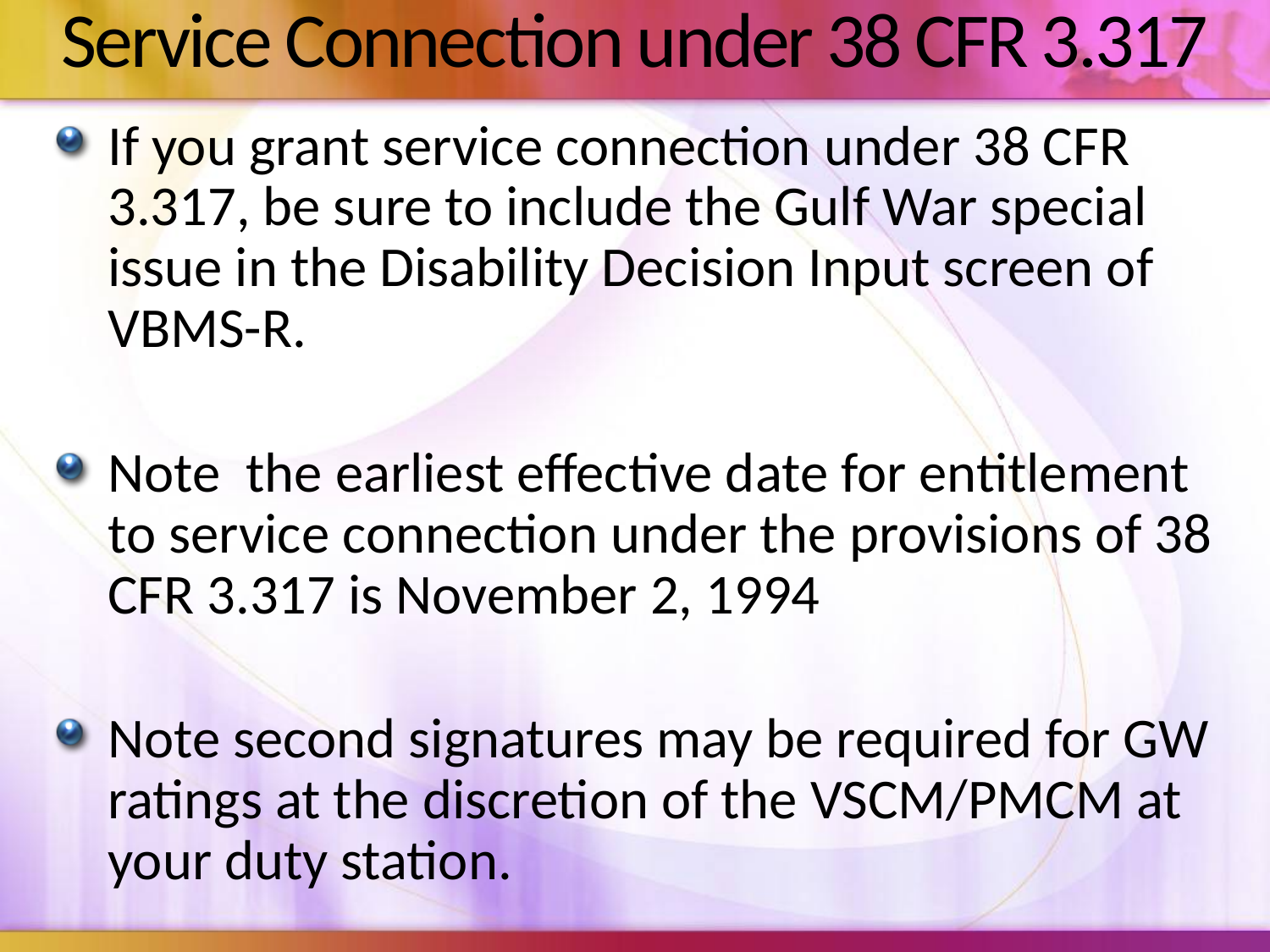

# Service Connection under 38 CFR 3.317
If you grant service connection under 38 CFR 3.317, be sure to include the Gulf War special issue in the Disability Decision Input screen of VBMS-R.

Note  the earliest effective date for entitlement to service connection under the provisions of 38 CFR 3.317 is November 2, 1994

Note second signatures may be required for GW ratings at the discretion of the VSCM/PMCM at your duty station.